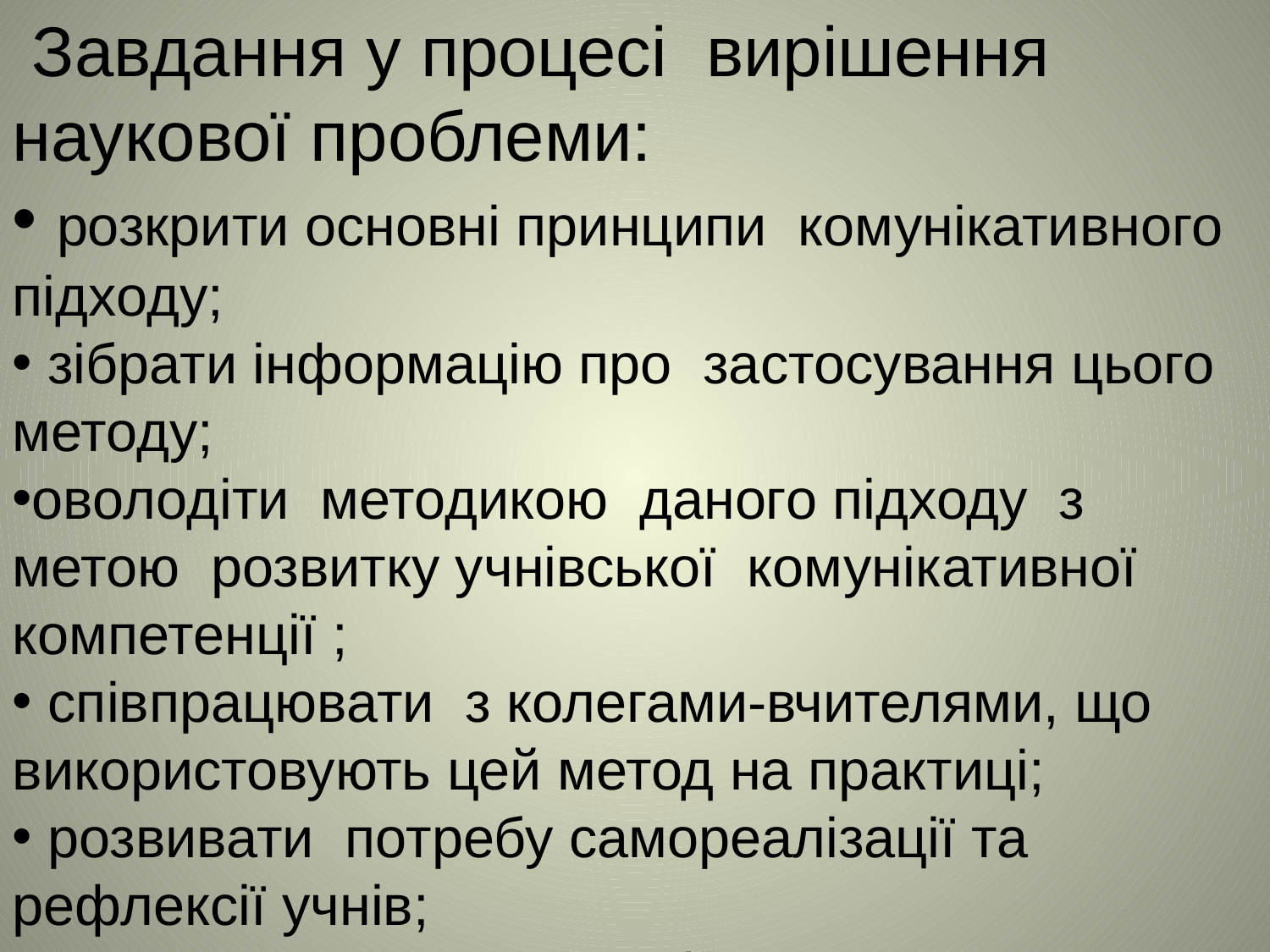

Завдання у процесі  вирішення наукової проблеми:
 розкрити основні принципи  комунікативного підходу;
 зібрати інформацію про  застосування цього методу;
оволодіти  методикою  даного підходу  з метою  розвитку учнівської  комунікативної компетенції ;
 співпрацювати  з колегами-вчителями, що використовують цей метод на практиці;
 розвивати  потребу самореалізації та  рефлексії учнів;
 довести переваги комунікативного  методу у процесі вивчення  іноземних мов;
 проаналізувати, систематизувати та популяризувати результати  дослідження